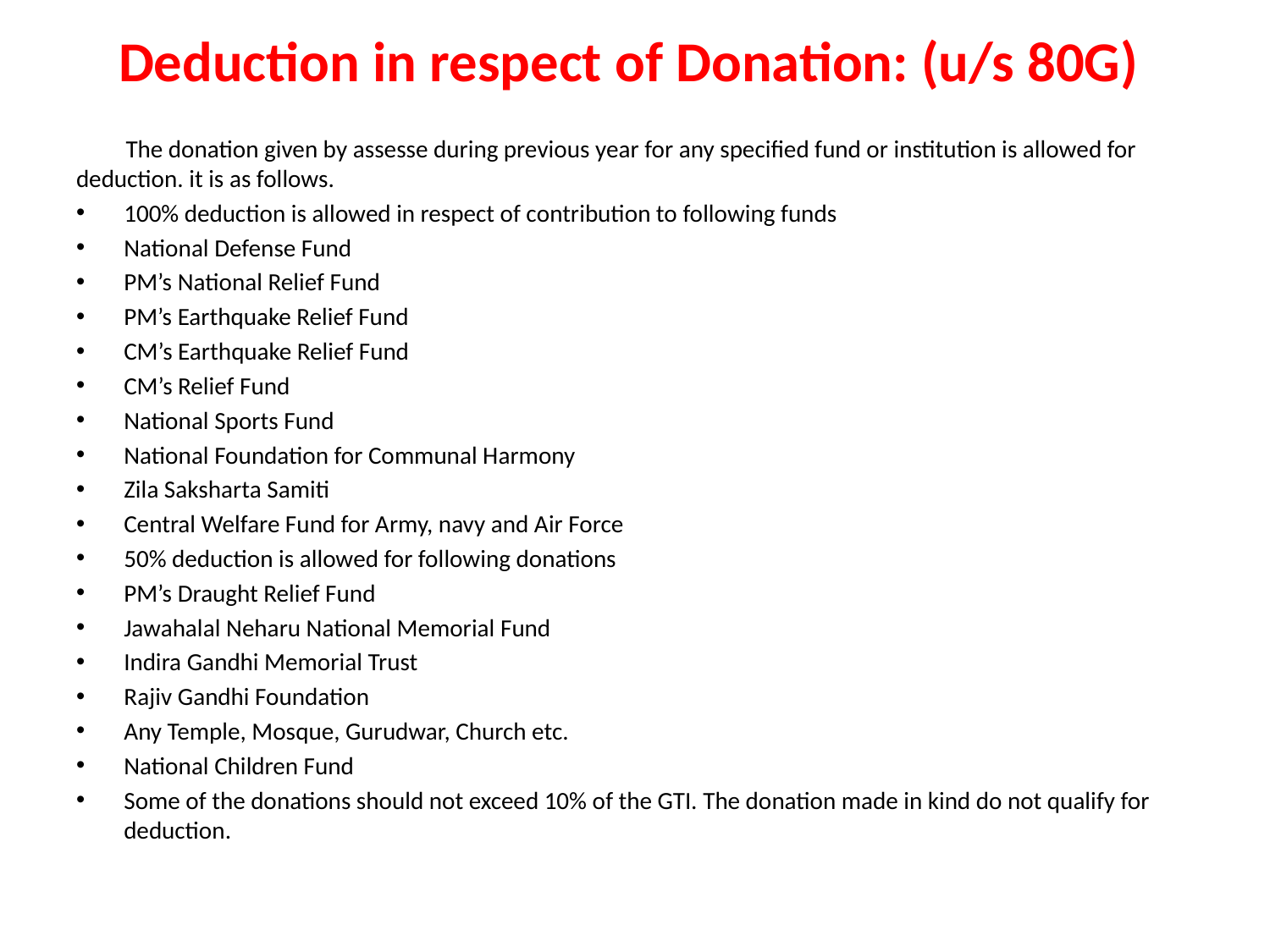

# Deduction in respect of Donation: (u/s 80G)
         The donation given by assesse during previous year for any specified fund or institution is allowed for deduction. it is as follows.
100% deduction is allowed in respect of contribution to following funds
National Defense Fund
PM’s National Relief Fund
PM’s Earthquake Relief Fund
CM’s Earthquake Relief Fund
CM’s Relief Fund
National Sports Fund
National Foundation for Communal Harmony
Zila Saksharta Samiti
Central Welfare Fund for Army, navy and Air Force
50% deduction is allowed for following donations
PM’s Draught Relief Fund
Jawahalal Neharu National Memorial Fund
Indira Gandhi Memorial Trust
Rajiv Gandhi Foundation
Any Temple, Mosque, Gurudwar, Church etc.
National Children Fund
Some of the donations should not exceed 10% of the GTI. The donation made in kind do not qualify for deduction.